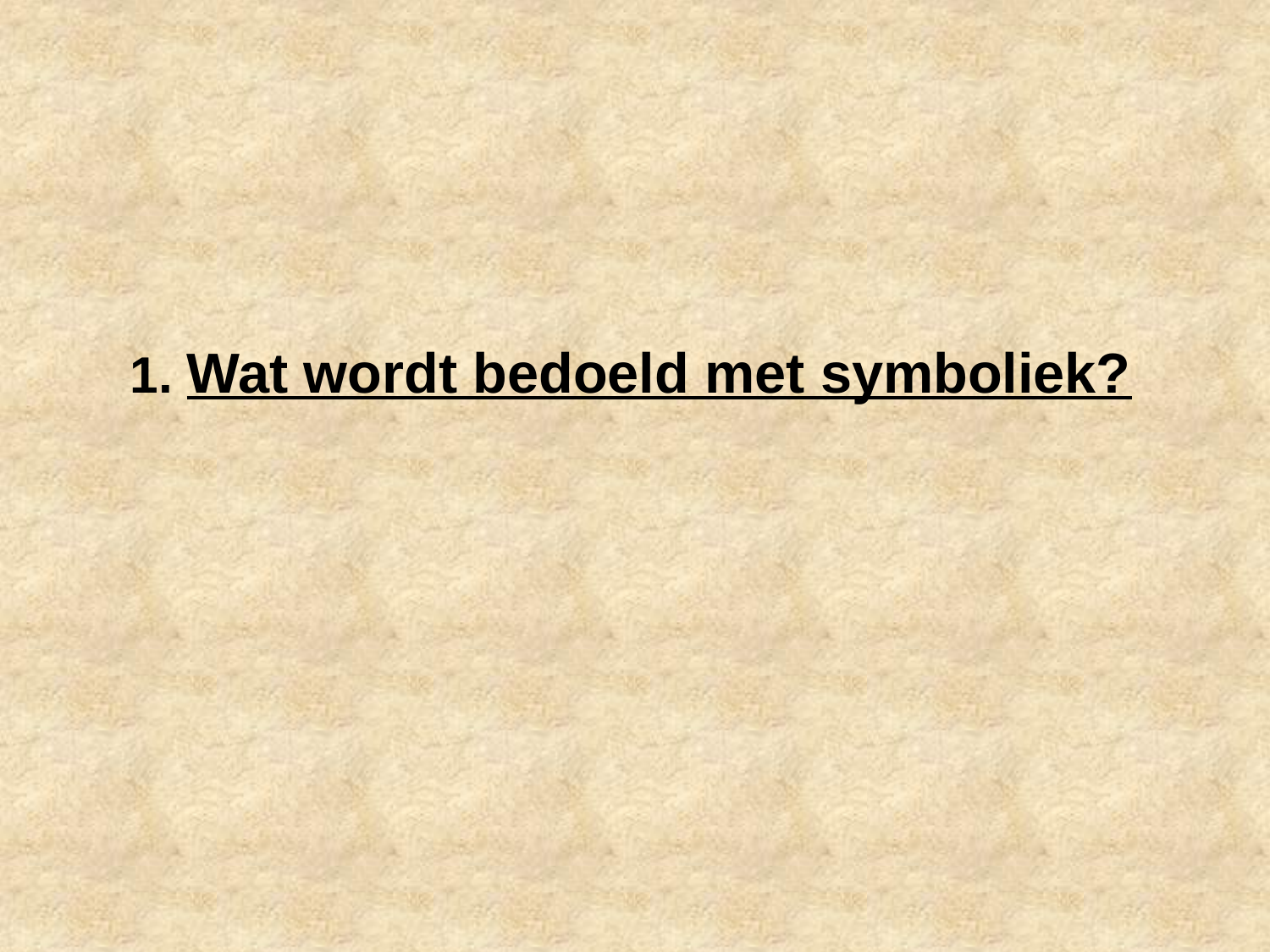

# 1. Wat wordt bedoeld met symboliek?